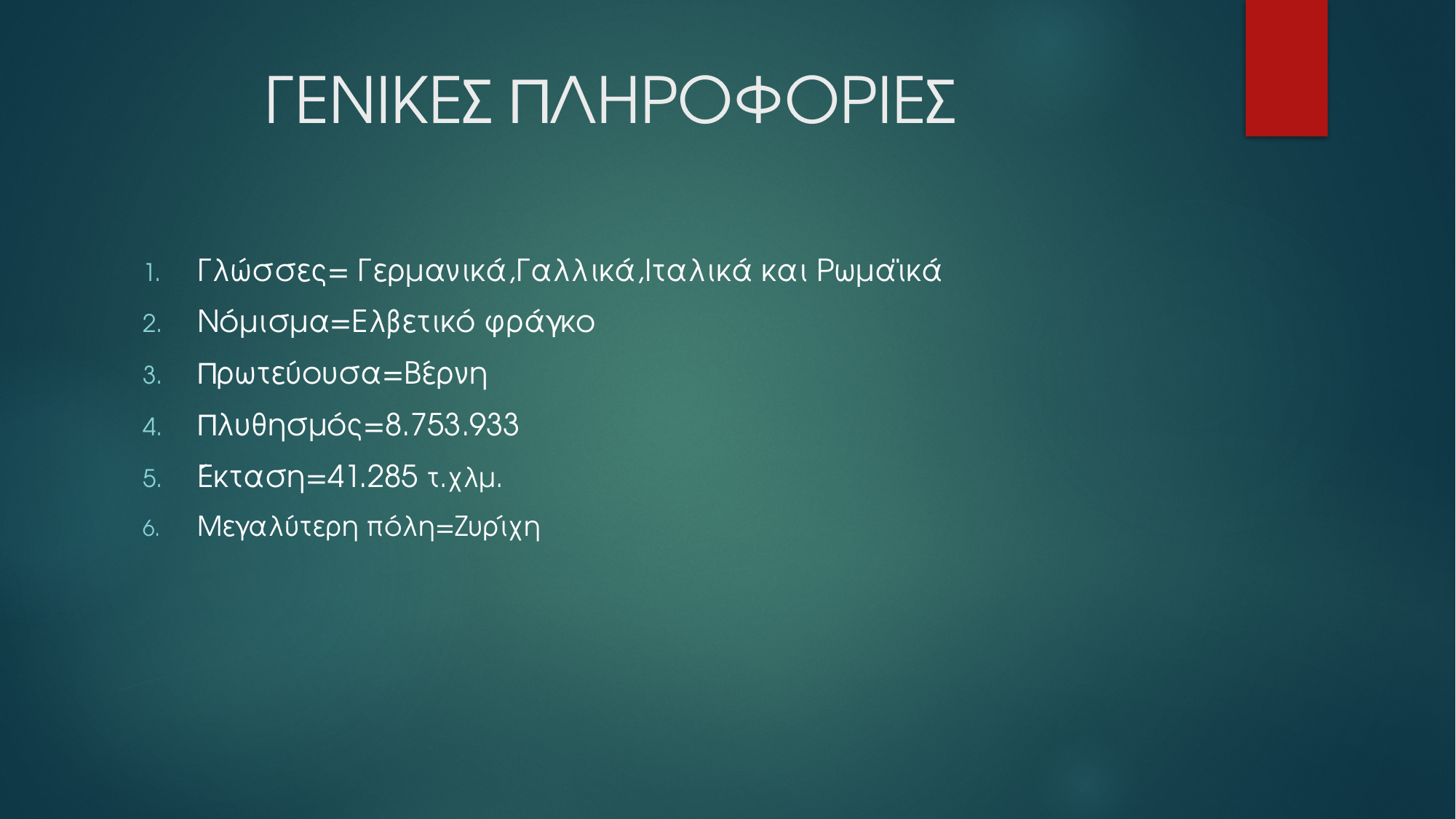

# ΓΕΝΙΚΕΣ ΠΛΗΡΟΦΟΡΙΕΣ
Γλώσσες= Γερμανικά,Γαλλικά,Ιταλικά και Ρωμαϊκά
Νόμισμα=Ελβετικό φράγκο
Πρωτεύουσα=Βέρνη
Πλυθησμός=8.753.933
Έκταση=41.285 τ.χλμ.
Μεγαλύτερη πόλη=Ζυρίχη